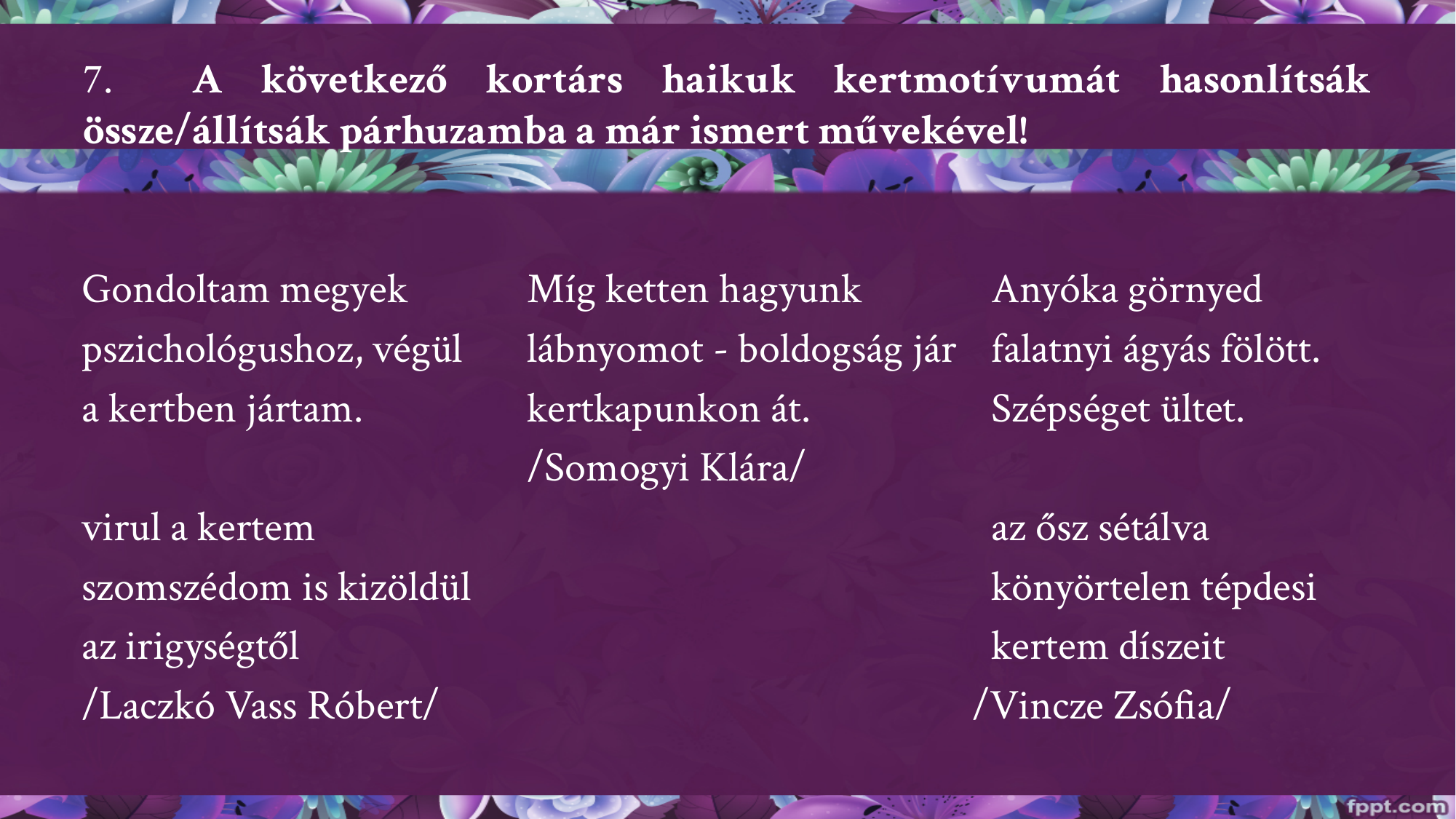

# 7.	A következő kortárs haikuk kertmotívumát hasonlítsák össze/állítsák párhuzamba a már ismert művekével!
Gondoltam megyek
pszichológushoz, végül
a kertben jártam.

virul a kertem
szomszédom is kizöldül
az irigységtől
/Laczkó Vass Róbert/

Míg ketten hagyunk
lábnyomot - boldogság jár
kertkapunkon át.
/Somogyi Klára/

  Anyóka görnyed
  falatnyi ágyás fölött.
  Szépséget ültet.

  az ősz sétálva
  könyörtelen tépdesi
  kertem díszeit
/Vincze Zsófia/